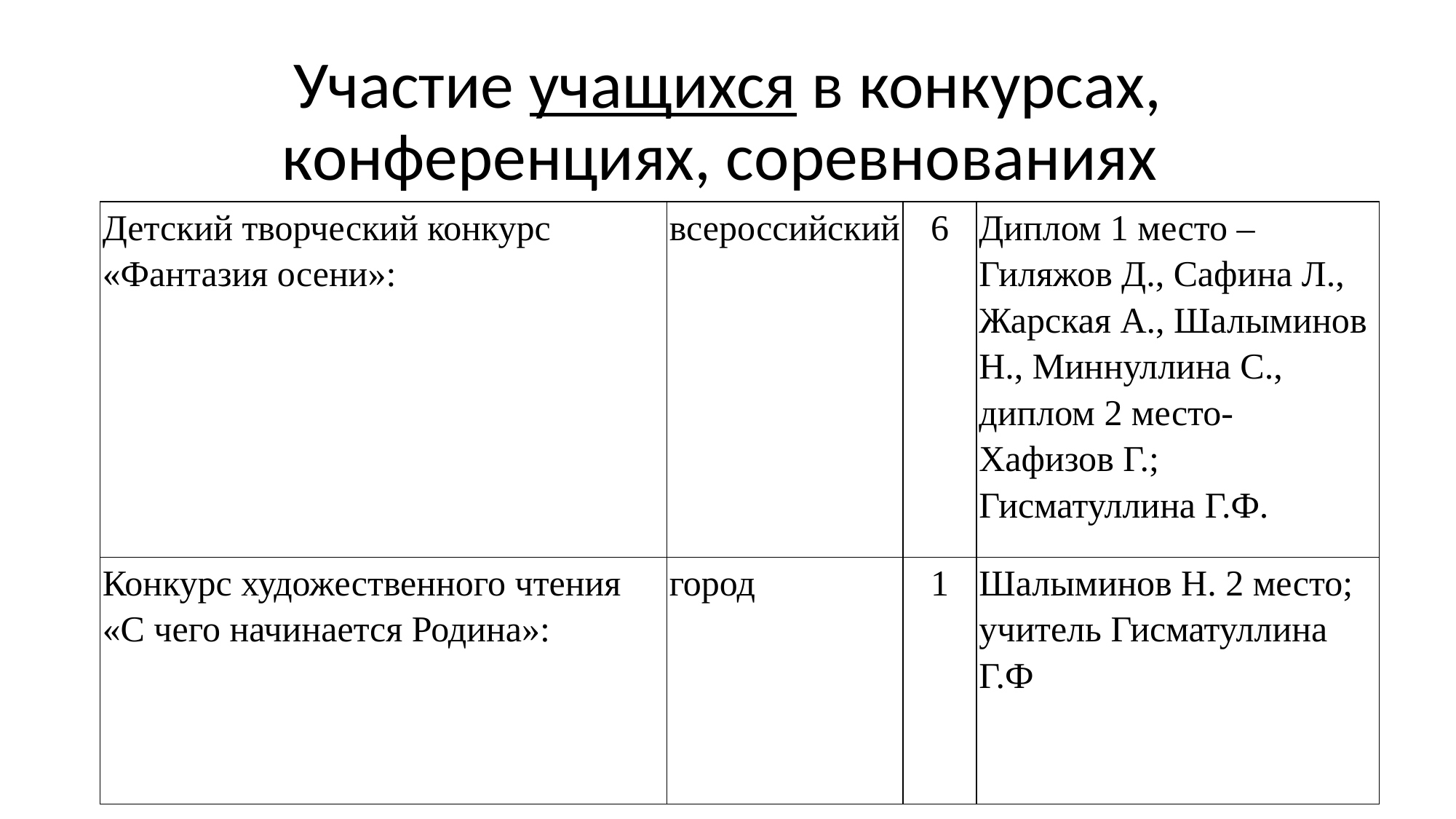

# Участие учащихся в конкурсах, конференциях, соревнованиях
| Детский творческий конкурс «Фантазия осени»: | всероссийский | 6 | Диплом 1 место – Гиляжов Д., Сафина Л., Жарская А., Шалыминов Н., Миннуллина С., диплом 2 место- Хафизов Г.; Гисматуллина Г.Ф. |
| --- | --- | --- | --- |
| Конкурс художественного чтения «С чего начинается Родина»: | город | 1 | Шалыминов Н. 2 место; учитель Гисматуллина Г.Ф |